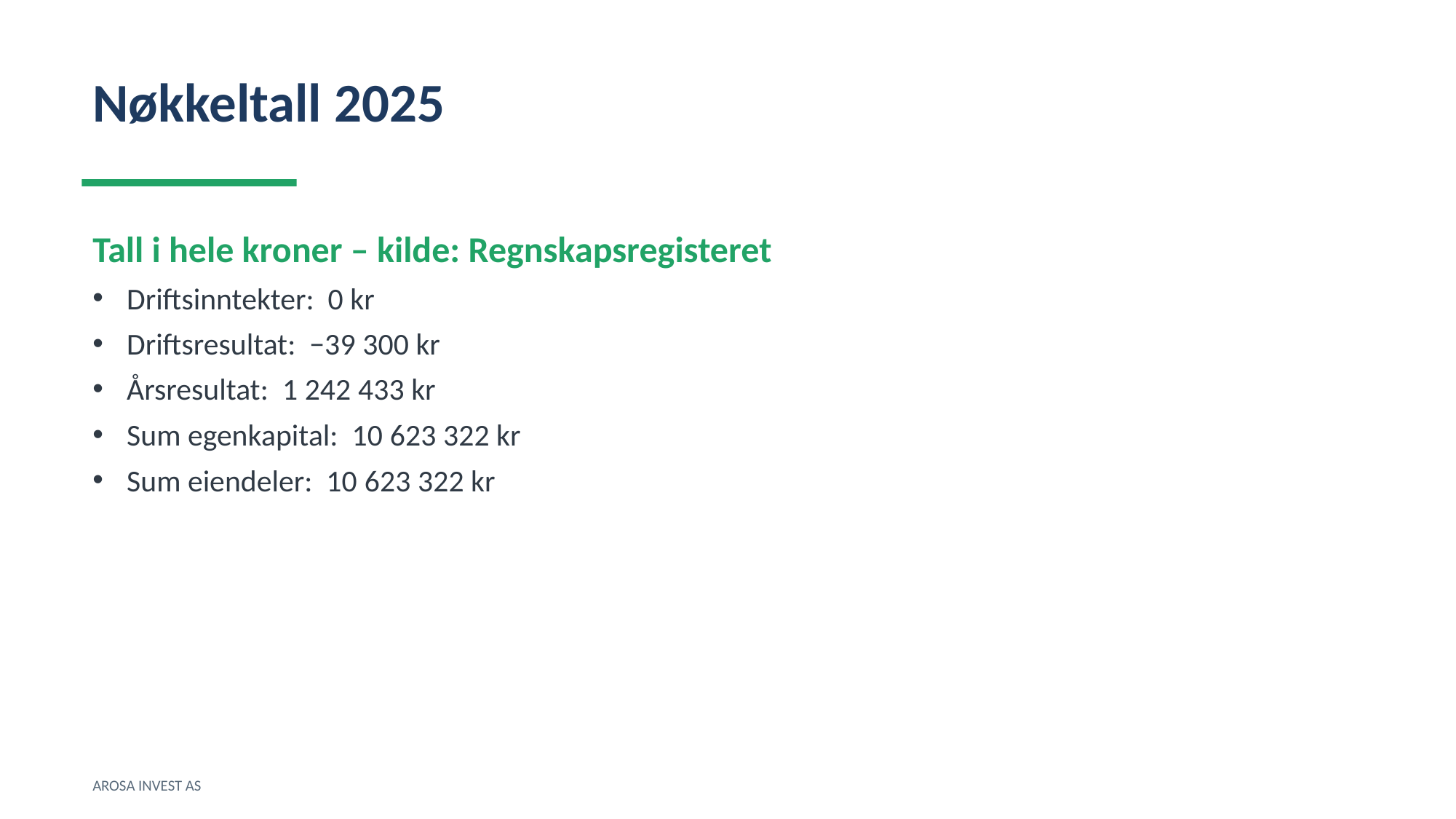

Nøkkeltall 2025

Tall i hele kroner – kilde: Regnskapsregisteret
Driftsinntekter:  0 kr
Driftsresultat:  −39 300 kr
Årsresultat:  1 242 433 kr
Sum egenkapital:  10 623 322 kr
Sum eiendeler:  10 623 322 kr
AROSA INVEST AS